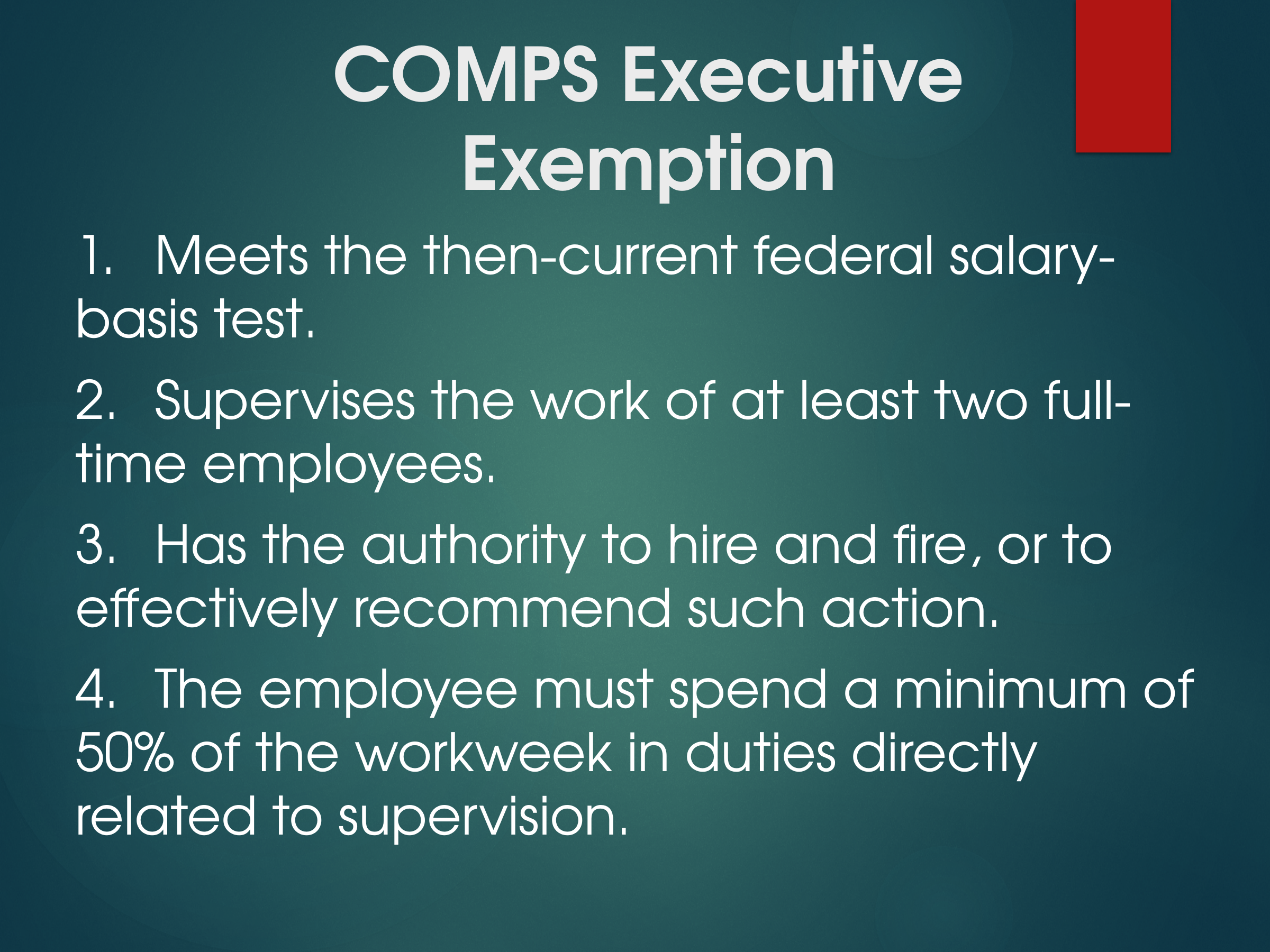

# COMPS Executive Exemption
1.	Meets the then-current federal salary-basis test.
2.	Supervises the work of at least two full-time employees.
3.	Has the authority to hire and fire, or to effectively recommend such action.
4.	The employee must spend a minimum of 50% of the workweek in duties directly related to supervision.